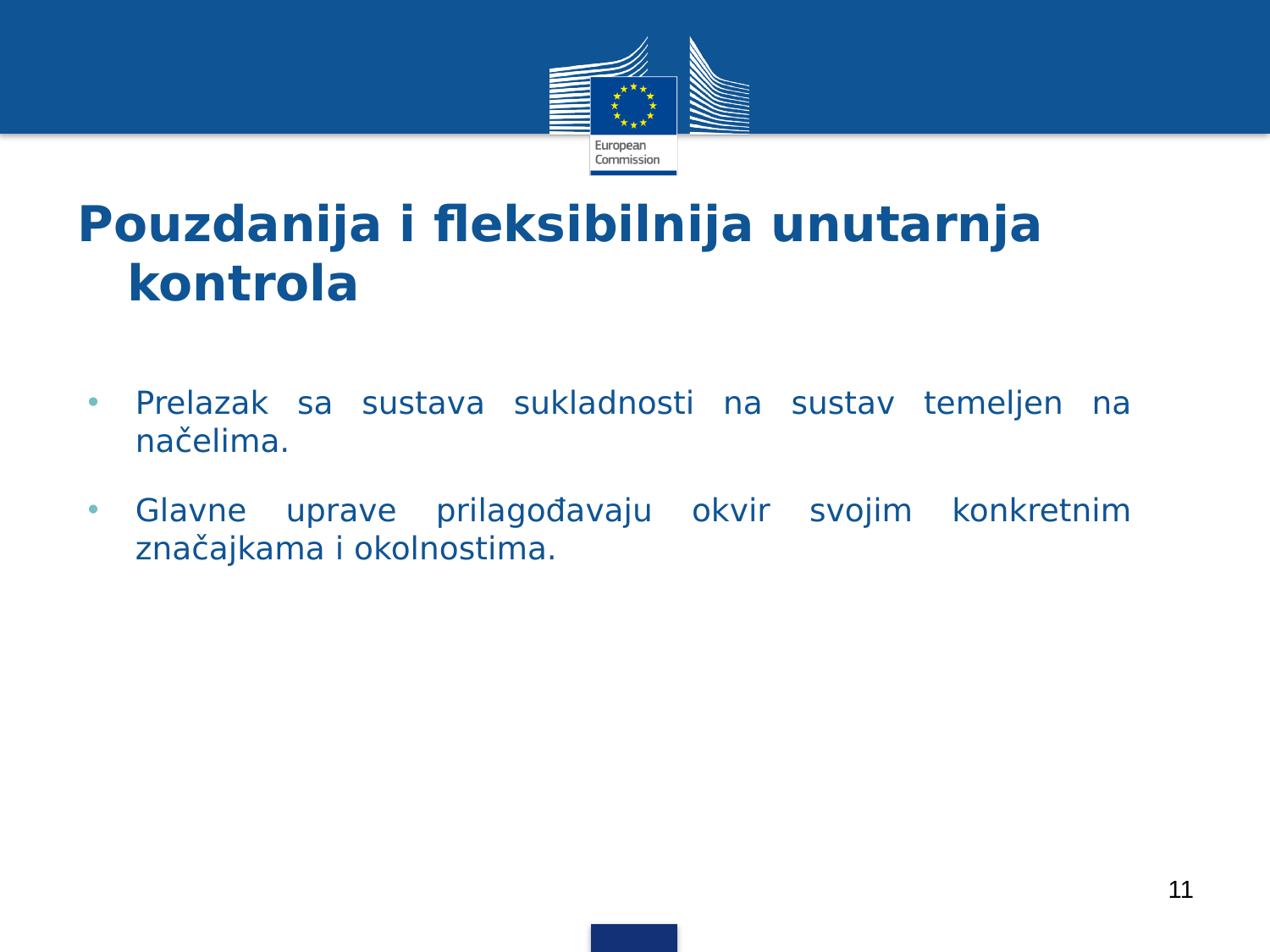

# Pouzdanija i fleksibilnija unutarnja kontrola
Prelazak sa sustava sukladnosti na sustav temeljen na načelima.
Glavne uprave prilagođavaju okvir svojim konkretnim značajkama i okolnostima.
11